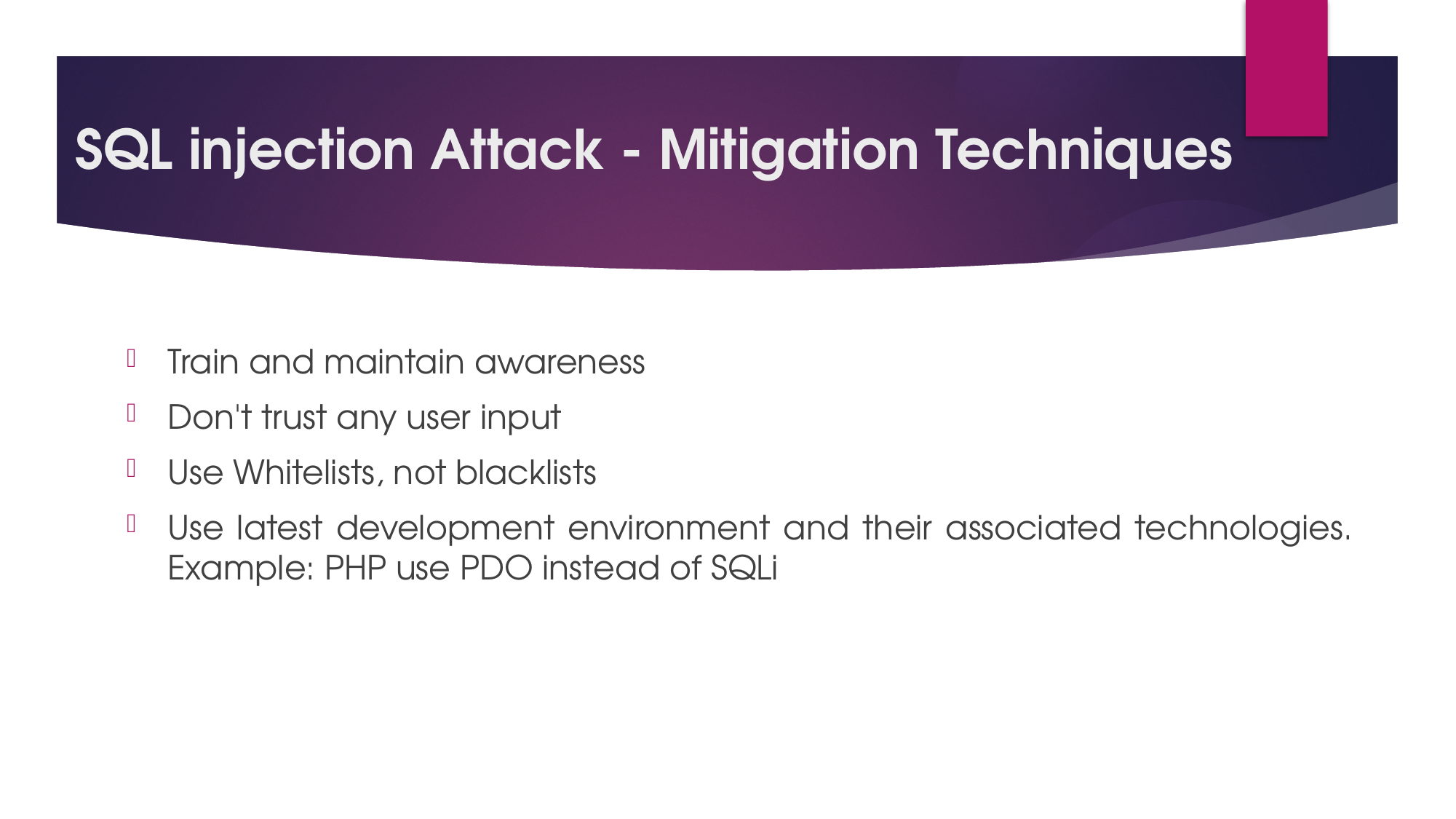

# SQL injection Attack - Mitigation Techniques

Train and maintain awareness
Don't trust any user input
Use Whitelists, not blacklists
Use latest development environment and their associated technologies. Example: PHP use PDO instead of SQLi